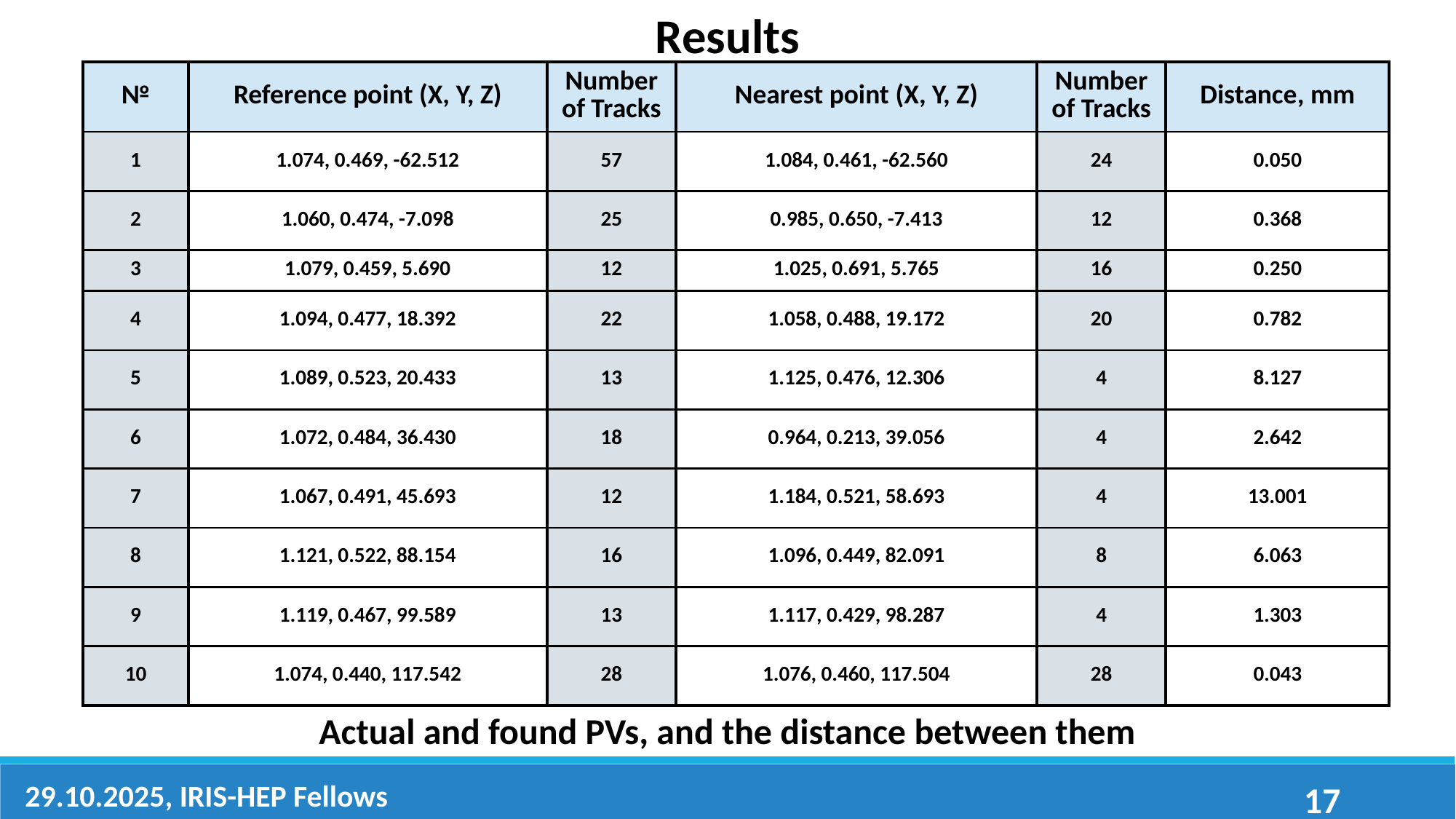

Results
| № | Reference point (X, Y, Z) | Number of Tracks | Nearest point (X, Y, Z) | Number of Tracks | Distance, mm |
| --- | --- | --- | --- | --- | --- |
| 1 | 1.074, 0.469, -62.512 | 57 | 1.084, 0.461, -62.560 | 24 | 0.050 |
| 2 | 1.060, 0.474, -7.098 | 25 | 0.985, 0.650, -7.413 | 12 | 0.368 |
| 3 | 1.079, 0.459, 5.690 | 12 | 1.025, 0.691, 5.765 | 16 | 0.250 |
| 4 | 1.094, 0.477, 18.392 | 22 | 1.058, 0.488, 19.172 | 20 | 0.782 |
| 5 | 1.089, 0.523, 20.433 | 13 | 1.125, 0.476, 12.306 | 4 | 8.127 |
| 6 | 1.072, 0.484, 36.430 | 18 | 0.964, 0.213, 39.056 | 4 | 2.642 |
| 7 | 1.067, 0.491, 45.693 | 12 | 1.184, 0.521, 58.693 | 4 | 13.001 |
| 8 | 1.121, 0.522, 88.154 | 16 | 1.096, 0.449, 82.091 | 8 | 6.063 |
| 9 | 1.119, 0.467, 99.589 | 13 | 1.117, 0.429, 98.287 | 4 | 1.303 |
| 10 | 1.074, 0.440, 117.542 | 28 | 1.076, 0.460, 117.504 | 28 | 0.043 |
Actual and found PVs, and the distance between them
29.10.2025, IRIS-HEP Fellows
17